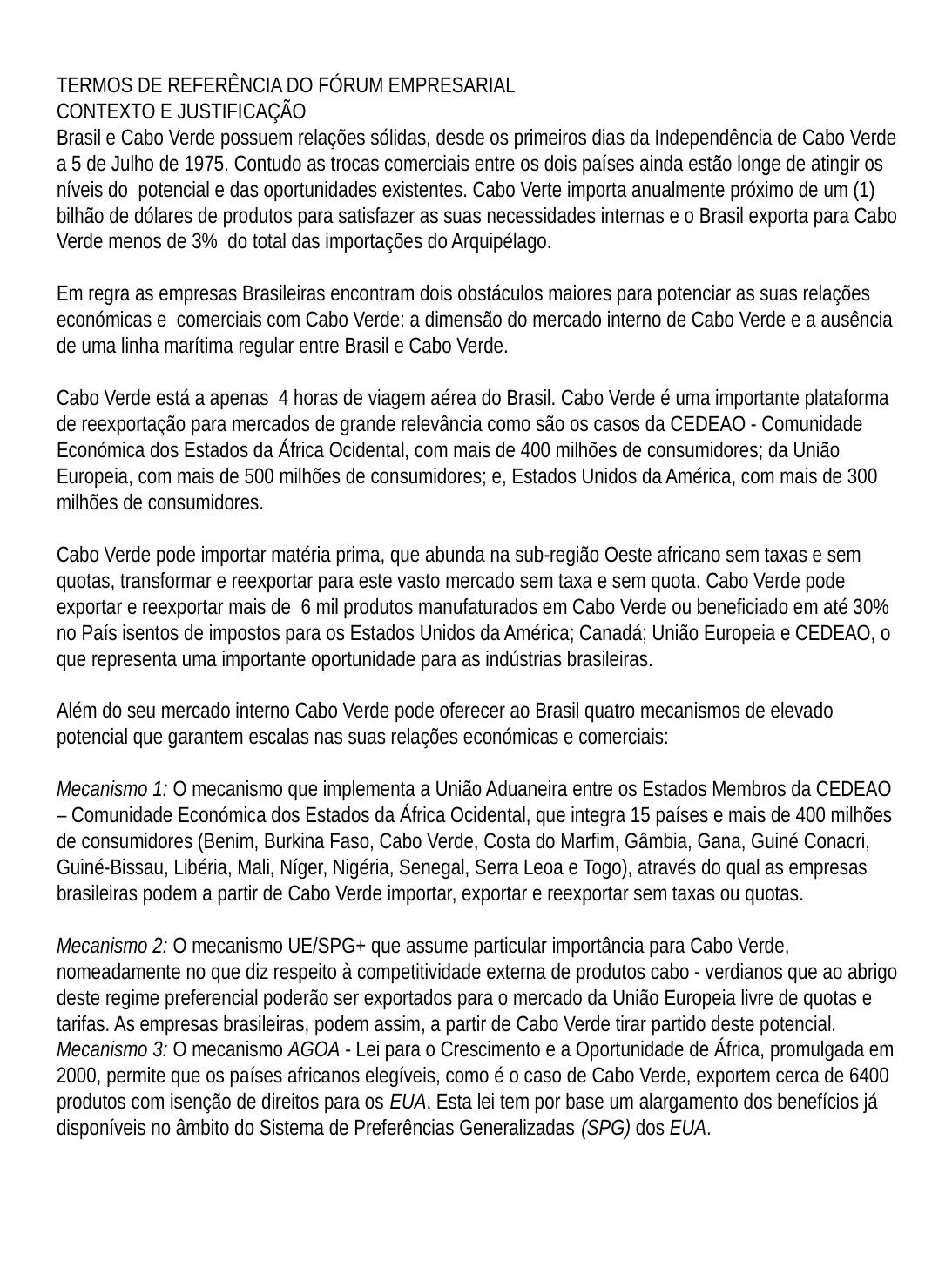

TERMOS DE REFERÊNCIA DO FÓRUM EMPRESARIAL
CONTEXTO E JUSTIFICAÇÃO
Brasil e Cabo Verde possuem relações sólidas, desde os primeiros dias da Independência de Cabo Verde a 5 de Julho de 1975. Contudo as trocas comerciais entre os dois países ainda estão longe de atingir os níveis do  potencial e das oportunidades existentes. Cabo Verte importa anualmente próximo de um (1) bilhão de dólares de produtos para satisfazer as suas necessidades internas e o Brasil exporta para Cabo Verde menos de 3%  do total das importações do Arquipélago.

Em regra as empresas Brasileiras encontram dois obstáculos maiores para potenciar as suas relações económicas e  comerciais com Cabo Verde: a dimensão do mercado interno de Cabo Verde e a ausência de uma linha marítima regular entre Brasil e Cabo Verde.

Cabo Verde está a apenas  4 horas de viagem aérea do Brasil. Cabo Verde é uma importante plataforma de reexportação para mercados de grande relevância como são os casos da CEDEAO - Comunidade Económica dos Estados da África Ocidental, com mais de 400 milhões de consumidores; da União Europeia, com mais de 500 milhões de consumidores; e, Estados Unidos da América, com mais de 300 milhões de consumidores.

Cabo Verde pode importar matéria prima, que abunda na sub-região Oeste africano sem taxas e sem quotas, transformar e reexportar para este vasto mercado sem taxa e sem quota. Cabo Verde pode exportar e reexportar mais de  6 mil produtos manufaturados em Cabo Verde ou beneficiado em até 30% no País isentos de impostos para os Estados Unidos da América; Canadá; União Europeia e CEDEAO, o que representa uma importante oportunidade para as indústrias brasileiras.

Além do seu mercado interno Cabo Verde pode oferecer ao Brasil quatro mecanismos de elevado potencial que garantem escalas nas suas relações económicas e comerciais:

Mecanismo 1: O mecanismo que implementa a União Aduaneira entre os Estados Membros da CEDEAO – Comunidade Económica dos Estados da África Ocidental, que integra 15 países e mais de 400 milhões de consumidores (Benim, Burkina Faso, Cabo Verde, Costa do Marfim, Gâmbia, Gana, Guiné Conacri, Guiné-Bissau, Libéria, Mali, Níger, Nigéria, Senegal, Serra Leoa e Togo), através do qual as empresas brasileiras podem a partir de Cabo Verde importar, exportar e reexportar sem taxas ou quotas.

Mecanismo 2: O mecanismo UE/SPG+ que assume particular importância para Cabo Verde, nomeadamente no que diz respeito à competitividade externa de produtos cabo - verdianos que ao abrigo deste regime preferencial poderão ser exportados para o mercado da União Europeia livre de quotas e tarifas. As empresas brasileiras, podem assim, a partir de Cabo Verde tirar partido deste potencial.
Mecanismo 3: O mecanismo AGOA - Lei para o Crescimento e a Oportunidade de África, promulgada em 2000, permite que os países africanos elegíveis, como é o caso de Cabo Verde, exportem cerca de 6400 produtos com isenção de direitos para os EUA. Esta lei tem por base um alargamento dos benefícios já disponíveis no âmbito do Sistema de Preferências Generalizadas (SPG) dos EUA.